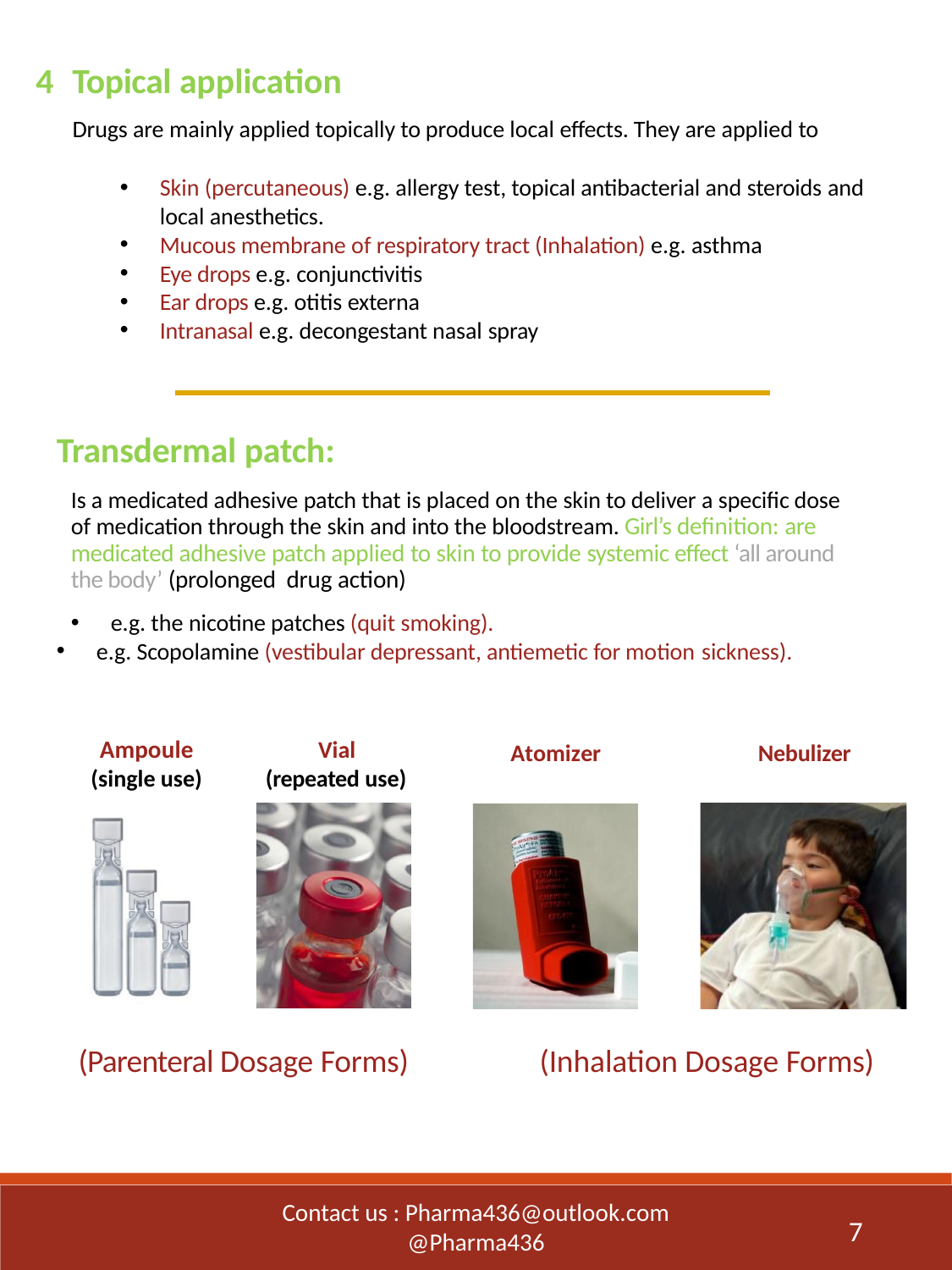

Topical application
Drugs are mainly applied topically to produce local effects. They are applied to

Skin (percutaneous) e.g. allergy test, topical antibacterial and steroids and
local anesthetics.
Mucous membrane of respiratory tract (Inhalation) e.g. asthma
Eye drops e.g. conjunctivitis
Ear drops e.g. otitis externa
Intranasal e.g. decongestant nasal spray

Transdermal patch:
Is a medicated adhesive patch that is placed on the skin to deliver a specific dose  of medication through the skin and into the bloodstream. Girl’s definition: are  medicated adhesive patch applied to skin to provide systemic effect ‘all around the body’ (prolonged  drug action)
e.g. the nicotine patches (quit smoking).
e.g. Scopolamine (vestibular depressant, antiemetic for motion sickness).
Ampoule
(single use)
Vial  (repeated use)
Atomizer
Nebulizer

(Inhalation Dosage Forms)
(Parenteral Dosage Forms)
Contact us : Pharma436@outlook.com
@Pharma436
7